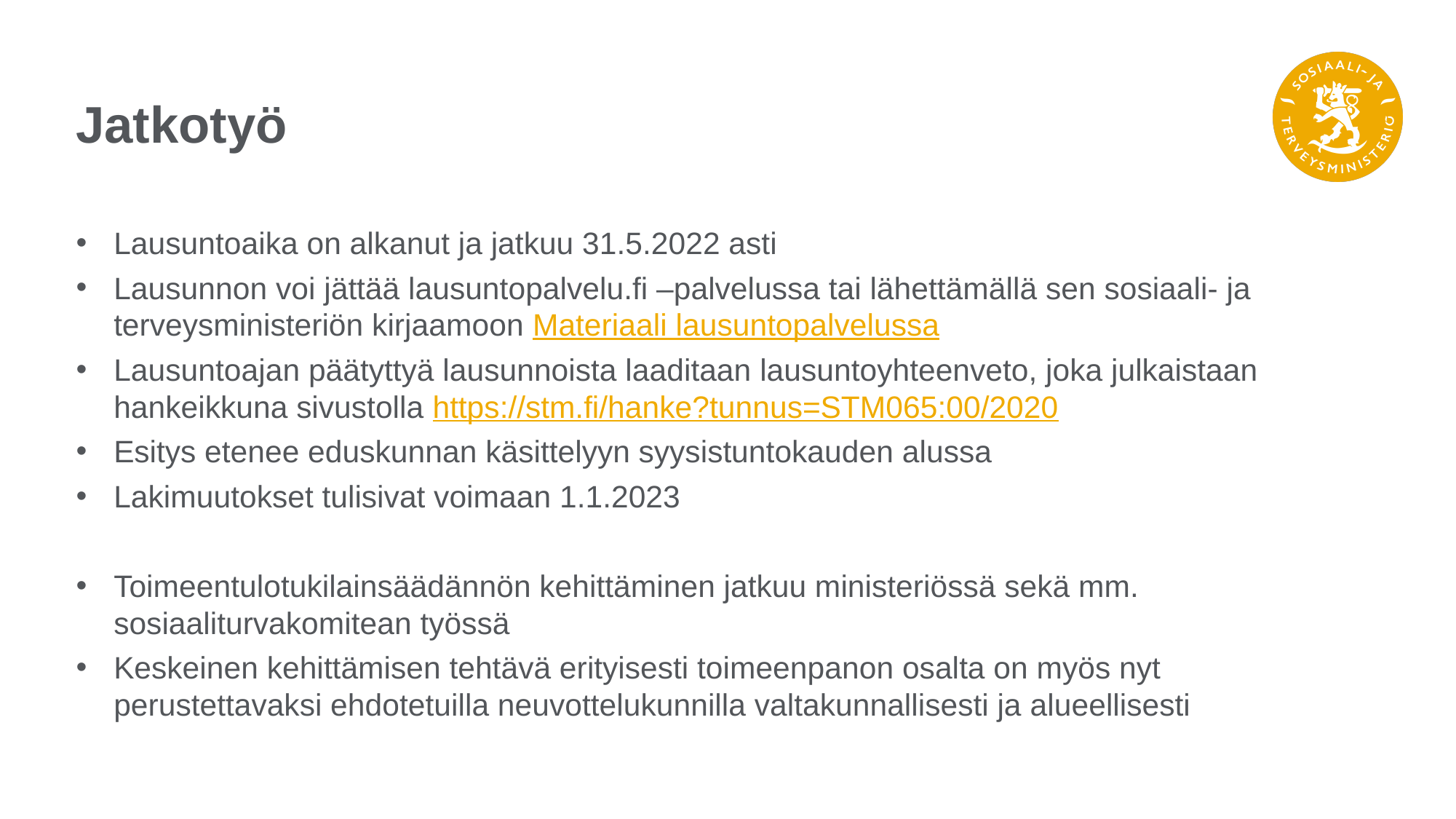

# Jatkotyö
Lausuntoaika on alkanut ja jatkuu 31.5.2022 asti
Lausunnon voi jättää lausuntopalvelu.fi –palvelussa tai lähettämällä sen sosiaali- ja terveysministeriön kirjaamoon Materiaali lausuntopalvelussa
Lausuntoajan päätyttyä lausunnoista laaditaan lausuntoyhteenveto, joka julkaistaan hankeikkuna sivustolla https://stm.fi/hanke?tunnus=STM065:00/2020
Esitys etenee eduskunnan käsittelyyn syysistuntokauden alussa
Lakimuutokset tulisivat voimaan 1.1.2023

Toimeentulotukilainsäädännön kehittäminen jatkuu ministeriössä sekä mm. sosiaaliturvakomitean työssä
Keskeinen kehittämisen tehtävä erityisesti toimeenpanon osalta on myös nyt perustettavaksi ehdotetuilla neuvottelukunnilla valtakunnallisesti ja alueellisesti